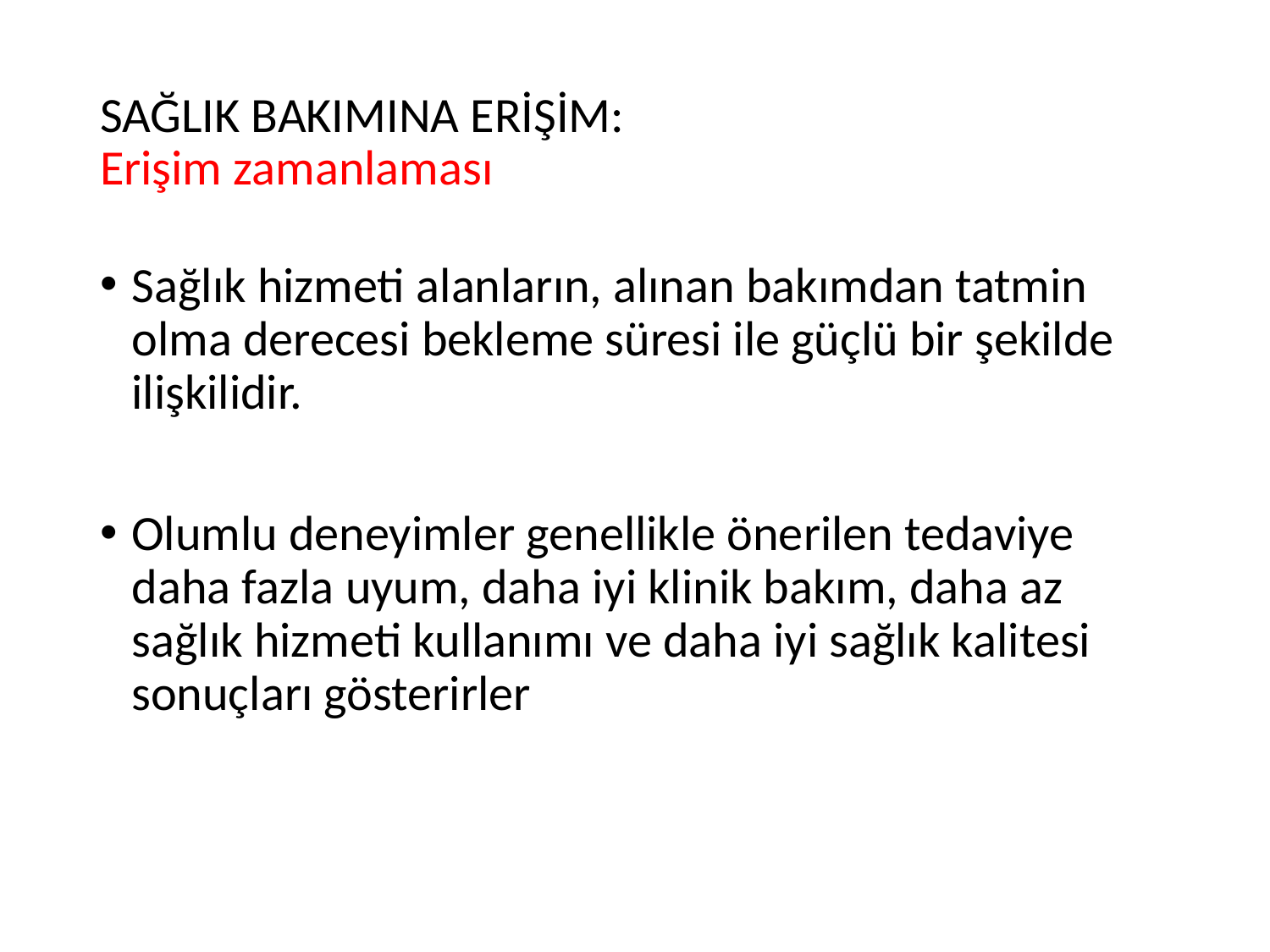

# SAĞLIK BAKIMINA ERİŞİM: Erişim zamanlaması
Sağlık hizmeti alanların, alınan bakımdan tatmin olma derecesi bekleme süresi ile güçlü bir şekilde ilişkilidir.

Olumlu deneyimler genellikle önerilen tedaviye daha fazla uyum, daha iyi klinik bakım, daha az sağlık hizmeti kullanımı ve daha iyi sağlık kalitesi sonuçları gösterirler